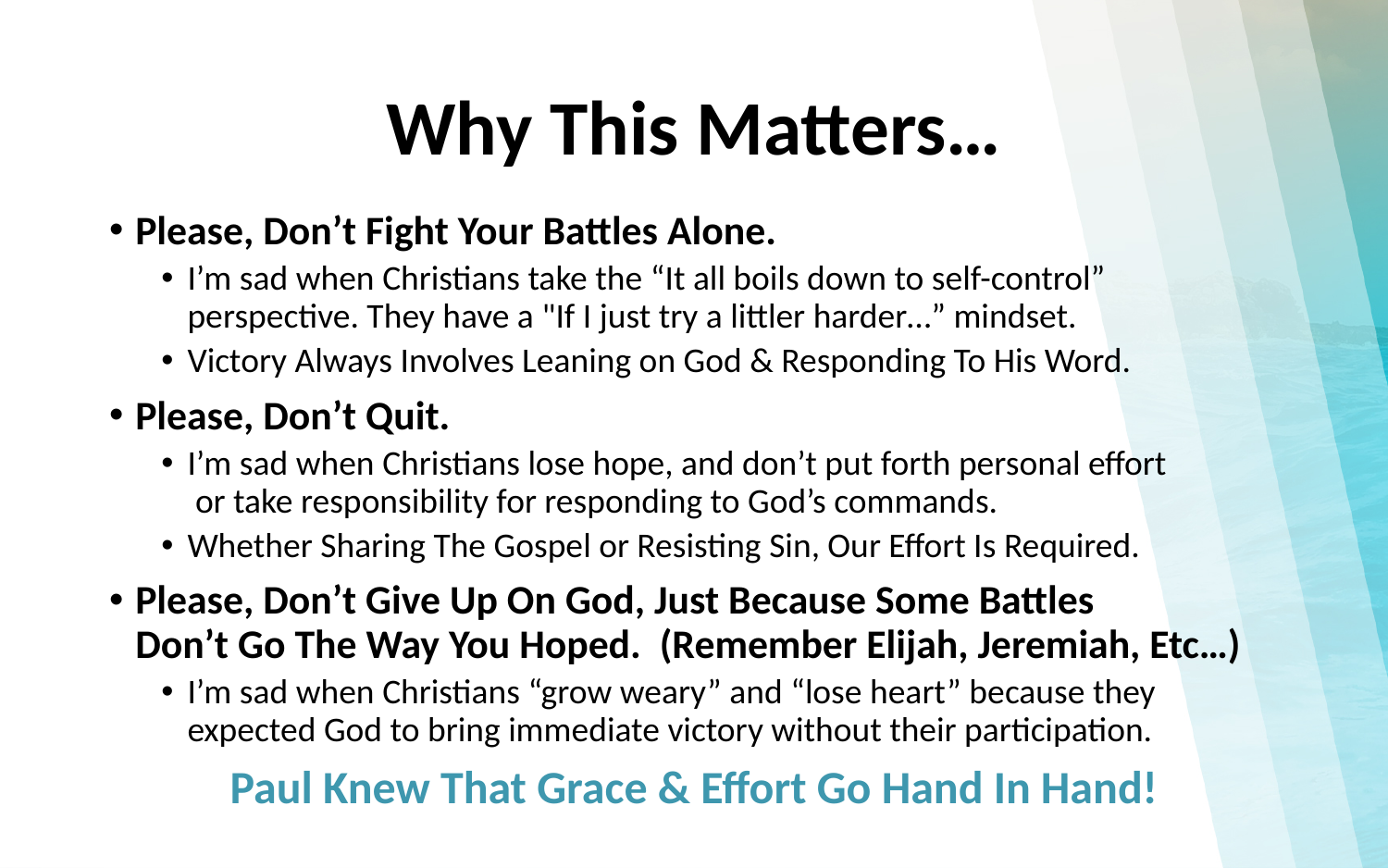

# Why This Matters…
Please, Don’t Fight Your Battles Alone.
I’m sad when Christians take the “It all boils down to self-control” perspective. They have a "If I just try a littler harder…” mindset.
Victory Always Involves Leaning on God & Responding To His Word.
Please, Don’t Quit.
I’m sad when Christians lose hope, and don’t put forth personal effort
 or take responsibility for responding to God’s commands.
Whether Sharing The Gospel or Resisting Sin, Our Effort Is Required.
Please, Don’t Give Up On God, Just Because Some Battles
Don’t Go The Way You Hoped.  (Remember Elijah, Jeremiah, Etc…)
I’m sad when Christians “grow weary” and “lose heart” because they expected God to bring immediate victory without their participation.
Paul Knew That Grace & Effort Go Hand In Hand!